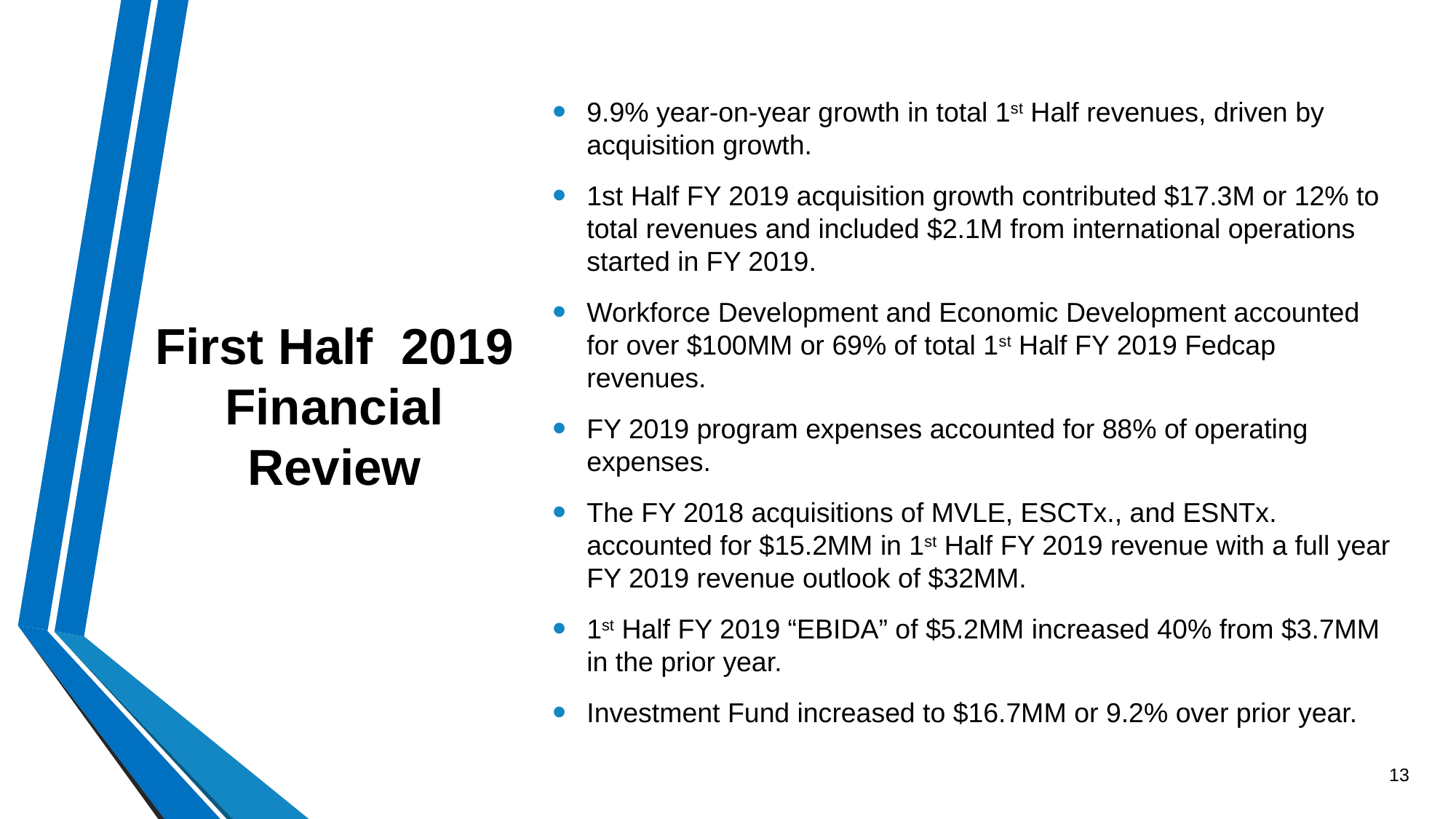

9.9% year‐on‐year growth in total 1st Half revenues, driven by acquisition growth.
1st Half FY 2019 acquisition growth contributed $17.3M or 12% to total revenues and included $2.1M from international operations started in FY 2019.
Workforce Development and Economic Development accounted for over $100MM or 69% of total 1st Half FY 2019 Fedcap revenues.
FY 2019 program expenses accounted for 88% of operating expenses.
The FY 2018 acquisitions of MVLE, ESCTx., and ESNTx. accounted for $15.2MM in 1st Half FY 2019 revenue with a full year FY 2019 revenue outlook of $32MM.
1st Half FY 2019 “EBIDA” of $5.2MM increased 40% from $3.7MM in the prior year.
Investment Fund increased to $16.7MM or 9.2% over prior year.
# First Half  2019 Financial Review
13